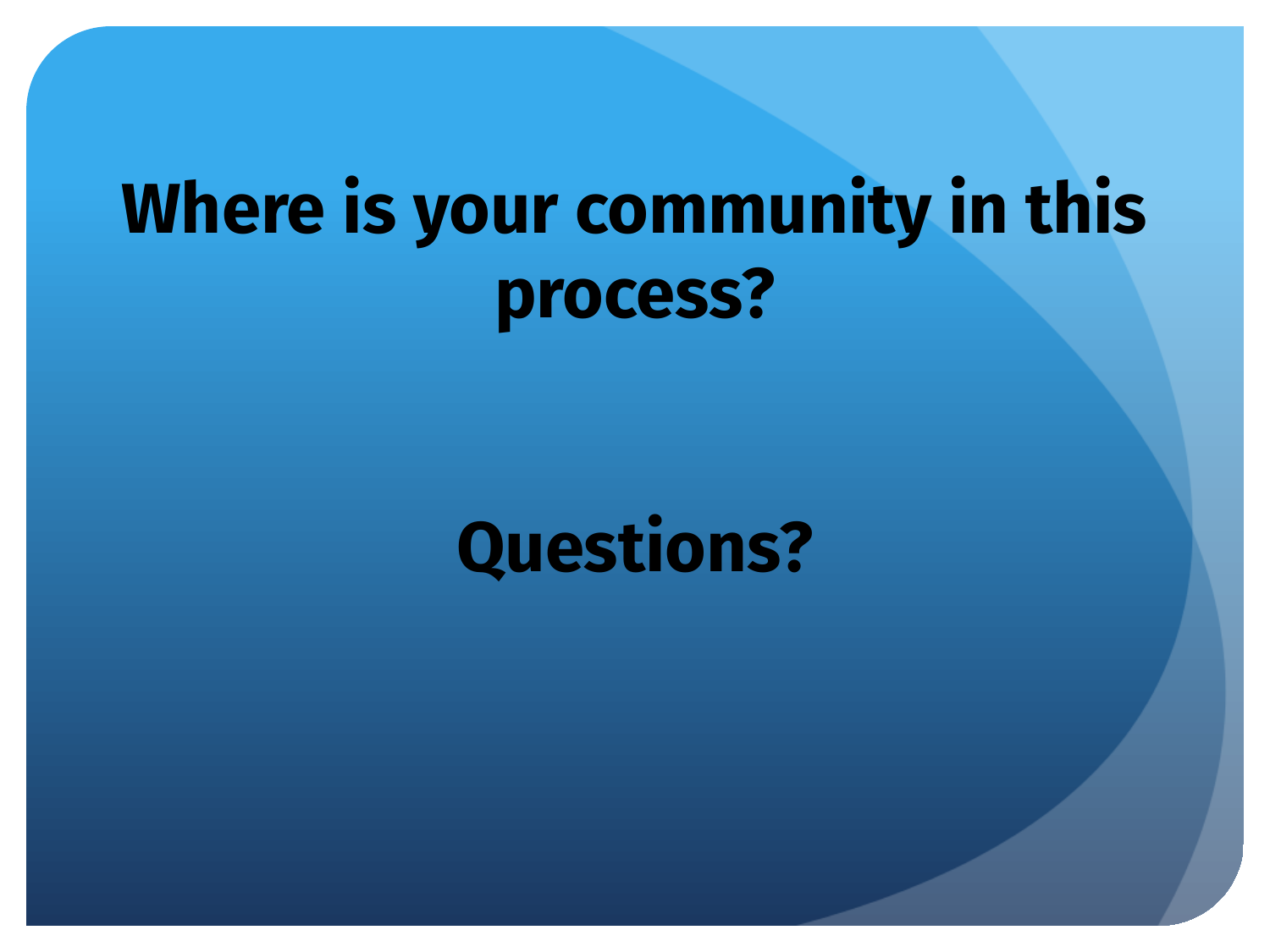

# Where is your community in this process? Questions?